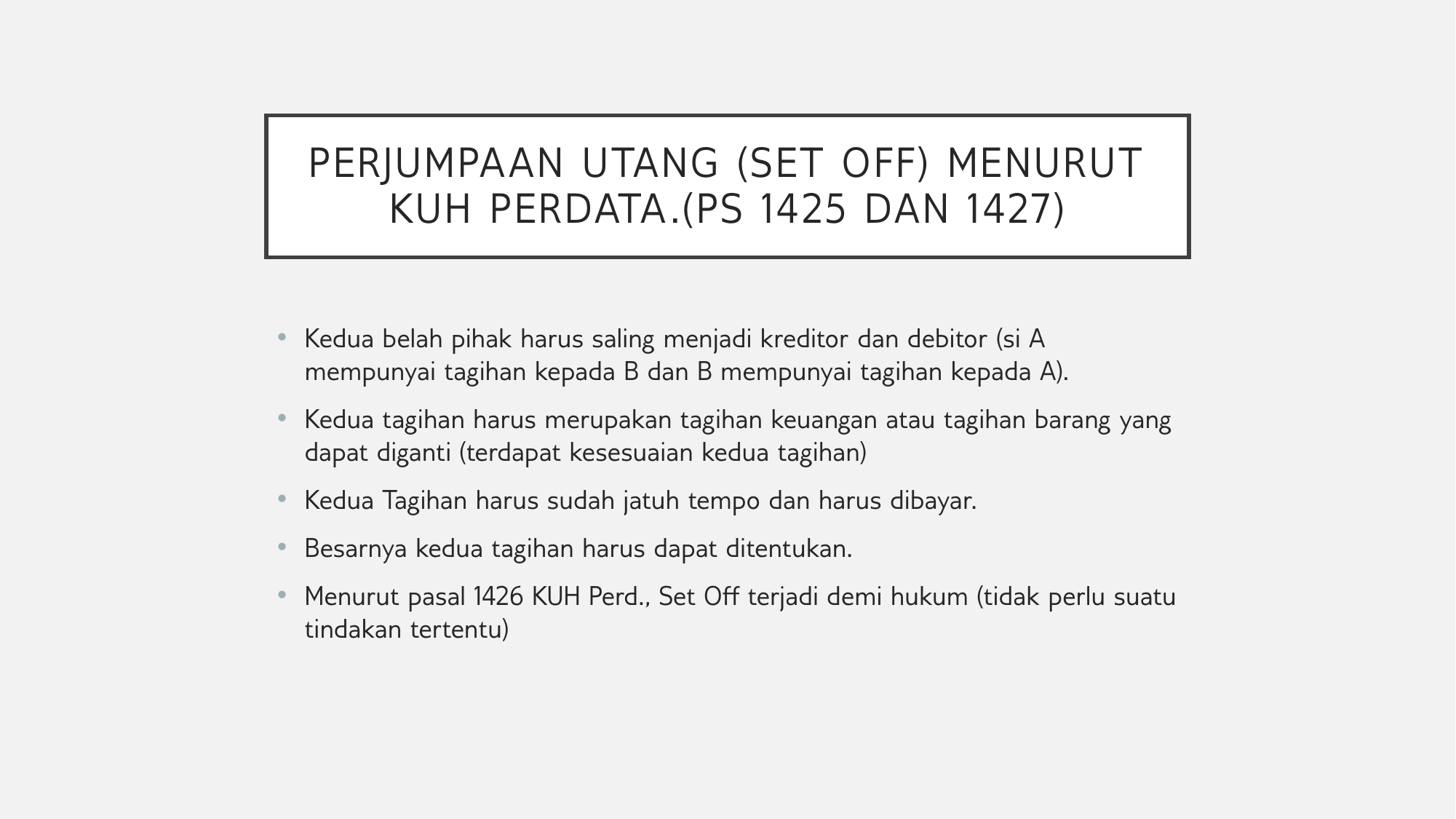

# PERJUMPAAN UTANG (SET OFF) MENURUT KUH PERDATA.(PS 1425 DAN 1427)
Kedua belah pihak harus saling menjadi kreditor dan debitor (si A mempunyai tagihan kepada B dan B mempunyai tagihan kepada A).
Kedua tagihan harus merupakan tagihan keuangan atau tagihan barang yang dapat diganti (terdapat kesesuaian kedua tagihan)
Kedua Tagihan harus sudah jatuh tempo dan harus dibayar.
Besarnya kedua tagihan harus dapat ditentukan.
Menurut pasal 1426 KUH Perd., Set Off terjadi demi hukum (tidak perlu suatu tindakan tertentu)